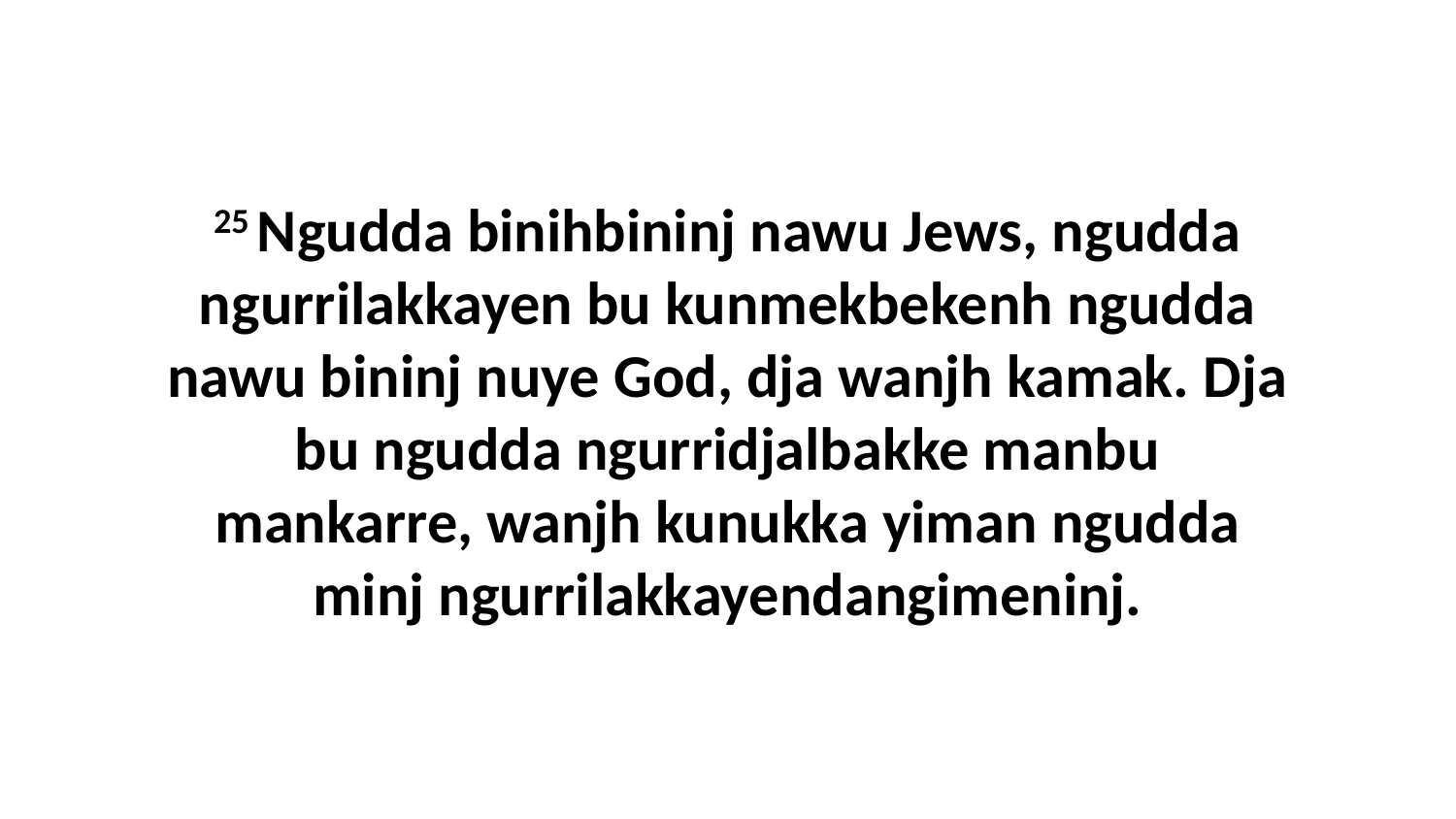

25 Ngudda binihbininj nawu Jews, ngudda ngurrilakkayen bu kunmekbekenh ngudda nawu bininj nuye God, dja wanjh kamak. Dja bu ngudda ngurridjalbakke manbu mankarre, wanjh kunukka yiman ngudda minj ngurrilakkayendangimeninj.